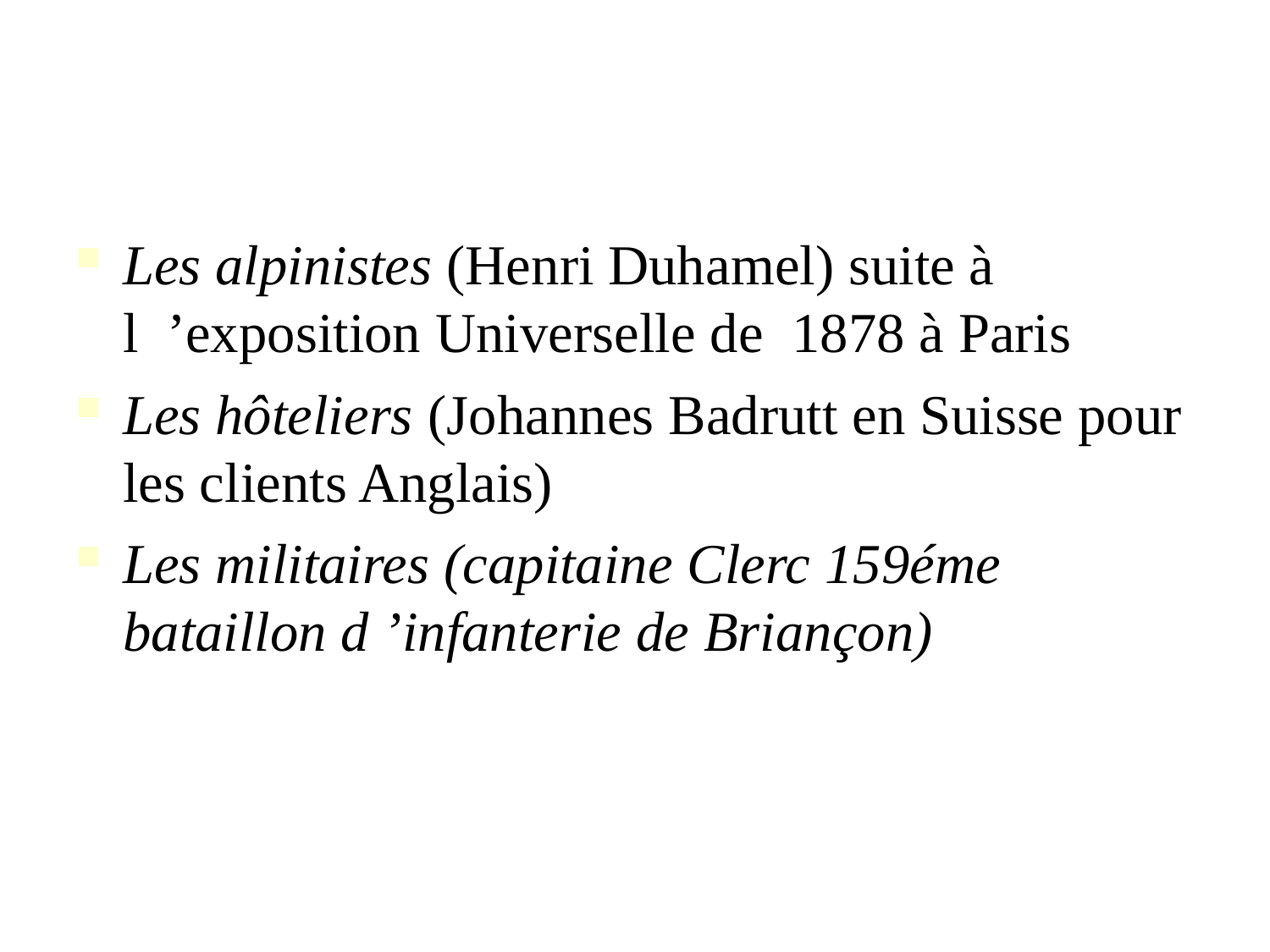

Les alpinistes (Henri Duhamel) suite à l  ’exposition Universelle de  1878 à Paris
Les hôteliers (Johannes Badrutt en Suisse pour les clients Anglais)
Les militaires (capitaine Clerc 159éme bataillon d ’infanterie de Briançon)